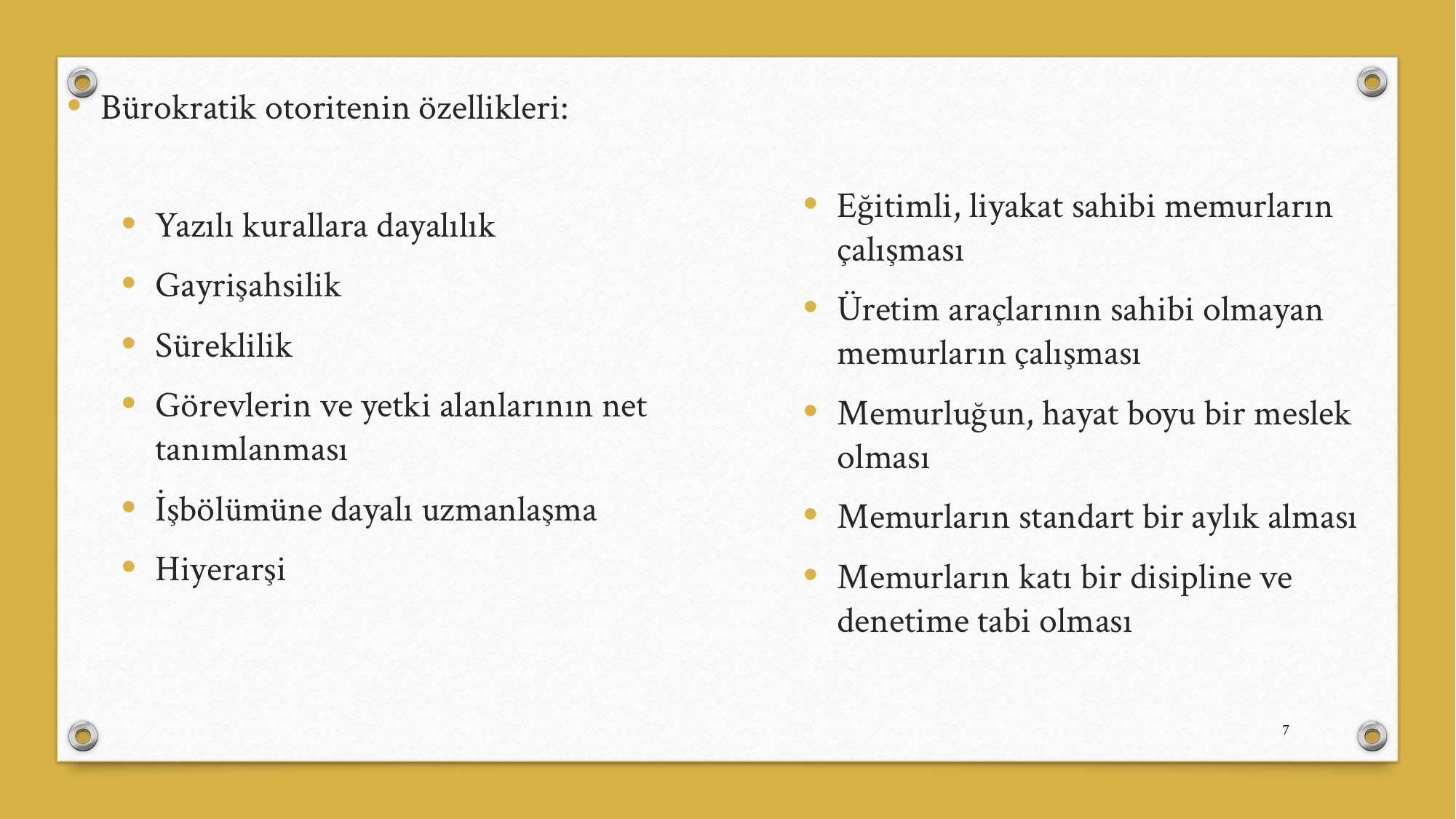

Bürokratik otoritenin özellikleri:

Yazılı kurallara dayalılık
Gayrişahsilik
Süreklilik
Görevlerin ve yetki alanlarının net tanımlanması
İşbölümüne dayalı uzmanlaşma
Hiyerarşi

Eğitimli, liyakat sahibi memurların çalışması
Üretim araçlarının sahibi olmayan memurların çalışması
Memurluğun, hayat boyu bir meslek olması
Memurların standart bir aylık alması
Memurların katı bir disipline ve denetime tabi olması

7